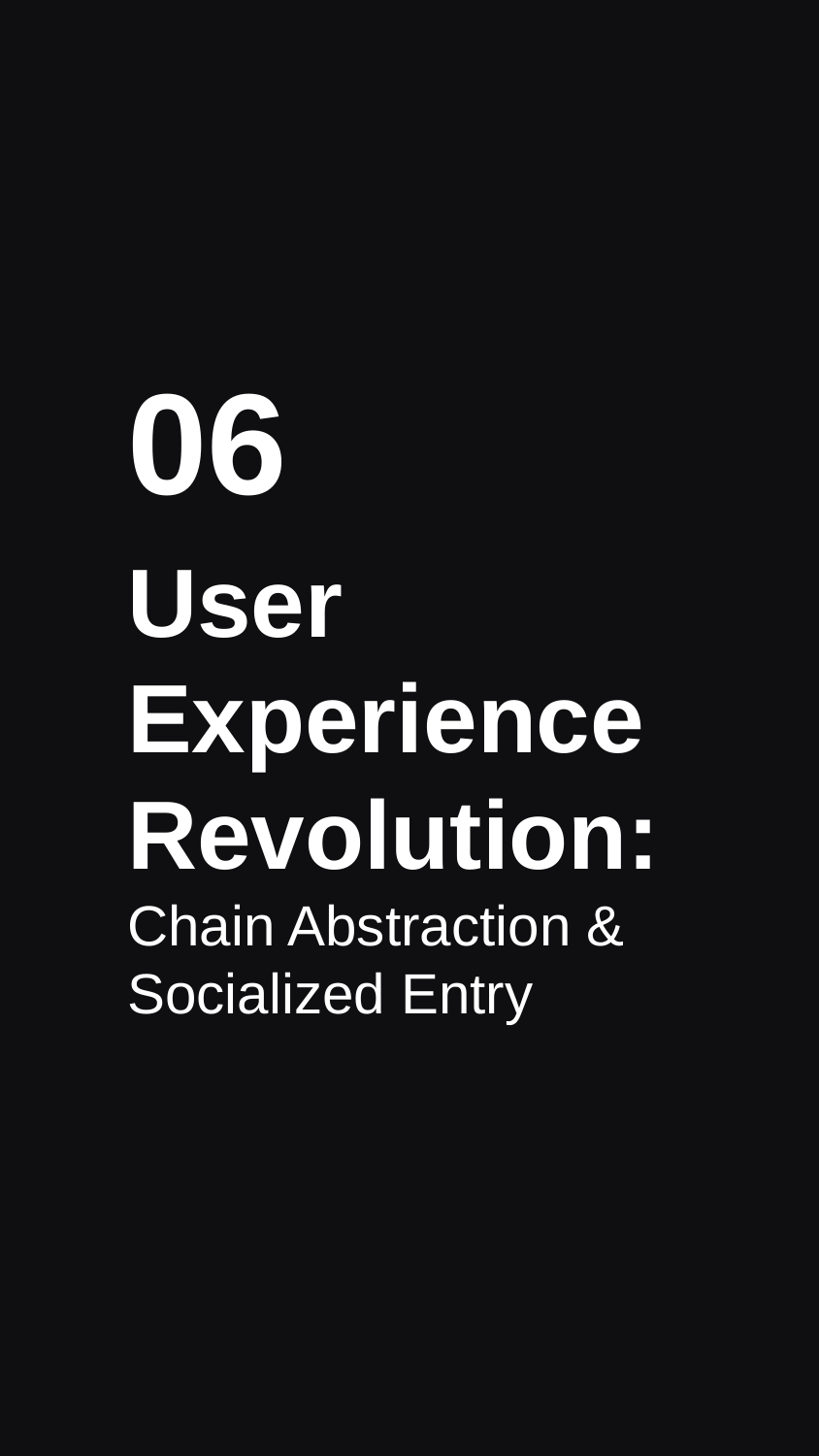

06
User Experience Revolution: Chain Abstraction & Socialized Entry